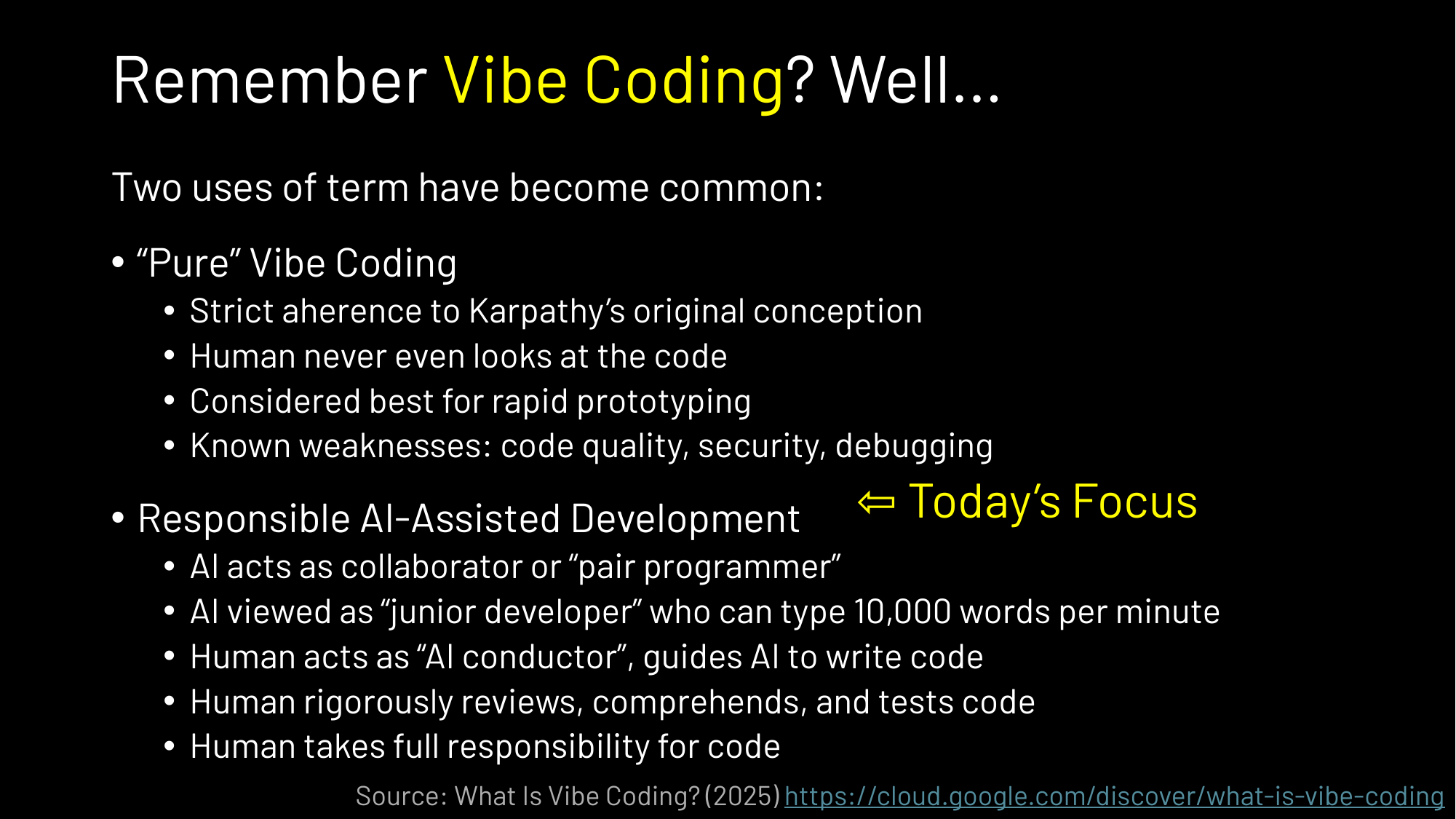

# Remember Vibe Coding? Well…
Two uses of term have become common:
“Pure” Vibe Coding
Strict aherence to Karpathy’s original conception
Human never even looks at the code
Considered best for rapid prototyping
Known weaknesses: code quality, security, debugging
Responsible AI-Assisted Development
AI acts as collaborator or “pair programmer”
AI viewed as “junior developer” who can type 10,000 words per minute
Human acts as “AI conductor”, guides AI to write code
Human rigorously reviews, comprehends, and tests code
Human takes full responsibility for code
⇦ Today’s Focus
Source: What Is Vibe Coding? (2025) https://cloud.google.com/discover/what-is-vibe-coding